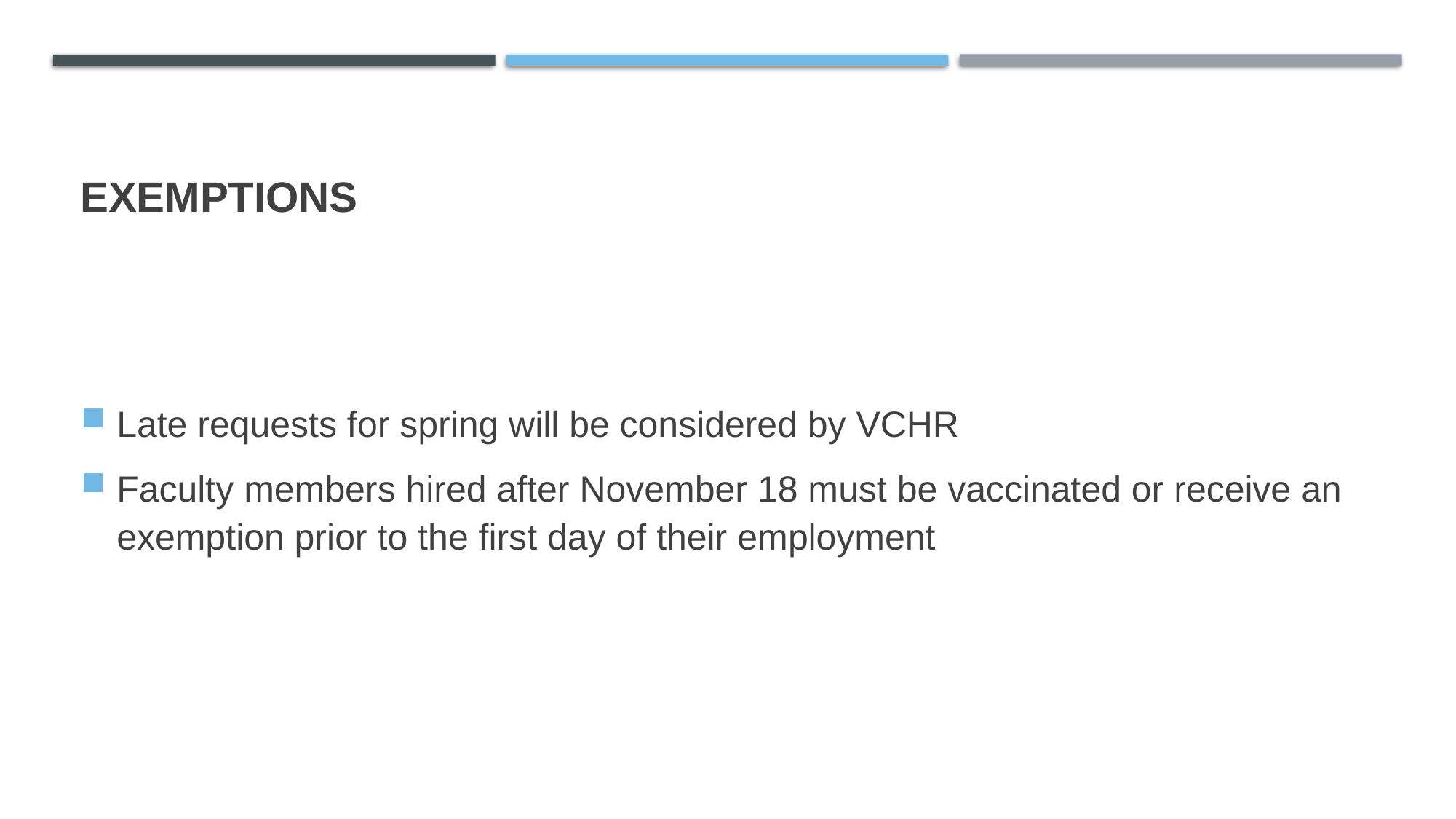

# exemptions
Late requests for spring will be considered by VCHR
Faculty members hired after November 18 must be vaccinated or receive an exemption prior to the first day of their employment